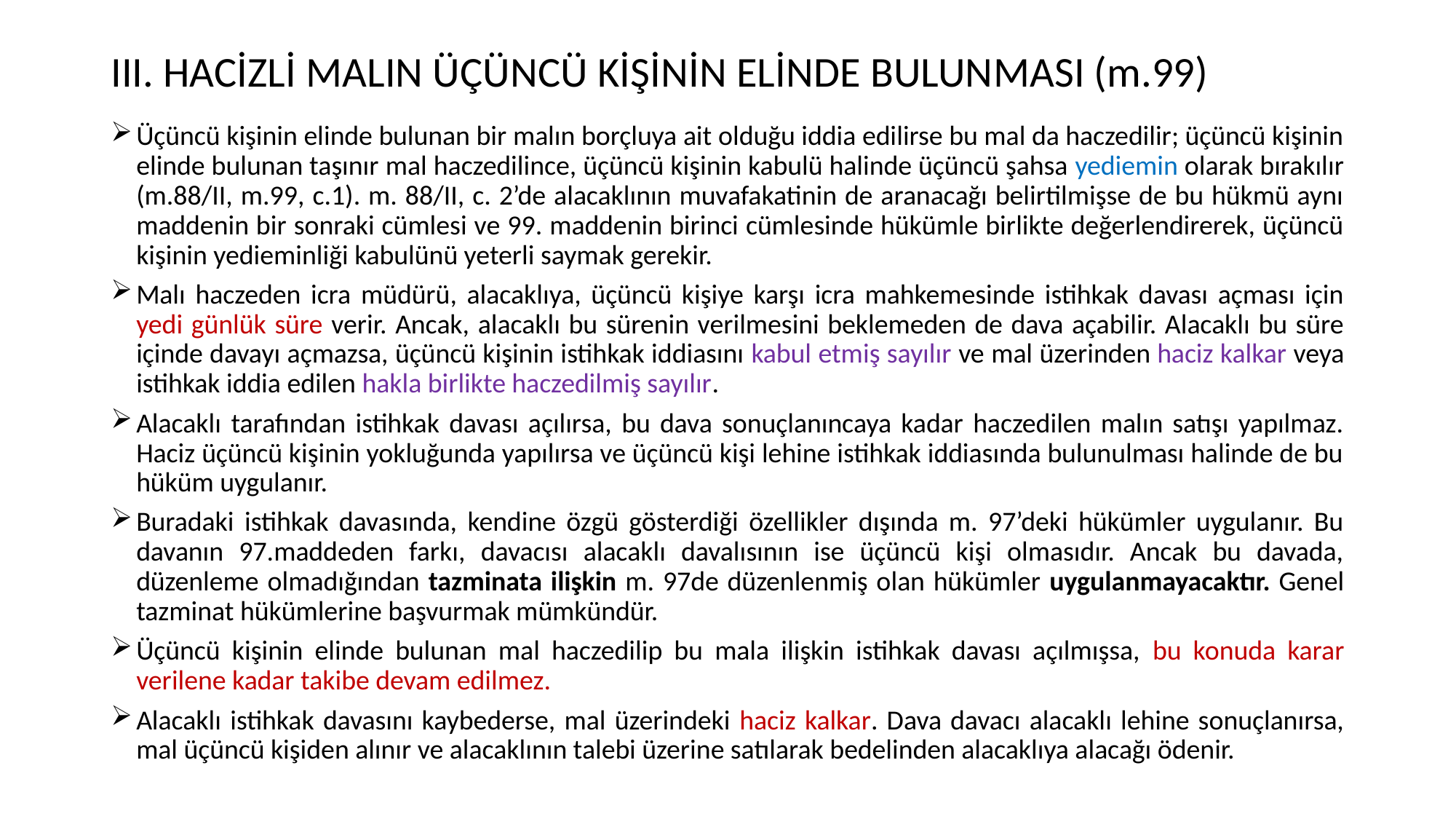

# III. HACİZLİ MALIN ÜÇÜNCÜ KİŞİNİN ELİNDE BULUNMASI (m.99)

Üçüncü kişinin elinde bulunan bir malın borçluya ait olduğu iddia edilirse bu mal da haczedilir; üçüncü kişinin elinde bulunan taşınır mal haczedilince, üçüncü kişinin kabulü halinde üçüncü şahsa yediemin olarak bırakılır (m.88/II, m.99, c.1). m. 88/II, c. 2’de alacaklının muvafakatinin de aranacağı belirtilmişse de bu hükmü aynı maddenin bir sonraki cümlesi ve 99. maddenin birinci cümlesinde hükümle birlikte değerlendirerek, üçüncü kişinin yedieminliği kabulünü yeterli saymak gerekir.
Malı haczeden icra müdürü, alacaklıya, üçüncü kişiye karşı icra mahkemesinde istihkak davası açması için yedi günlük süre verir. Ancak, alacaklı bu sürenin verilmesini beklemeden de dava açabilir. Alacaklı bu süre içinde davayı açmazsa, üçüncü kişinin istihkak iddiasını kabul etmiş sayılır ve mal üzerinden haciz kalkar veya istihkak iddia edilen hakla birlikte haczedilmiş sayılır.
Alacaklı tarafından istihkak davası açılırsa, bu dava sonuçlanıncaya kadar haczedilen malın satışı yapılmaz. Haciz üçüncü kişinin yokluğunda yapılırsa ve üçüncü kişi lehine istihkak iddiasında bulunulması halinde de bu hüküm uygulanır.
Buradaki istihkak davasında, kendine özgü gösterdiği özellikler dışında m. 97’deki hükümler uygulanır. Bu davanın 97.maddeden farkı, davacısı alacaklı davalısının ise üçüncü kişi olmasıdır. Ancak bu davada, düzenleme olmadığından tazminata ilişkin m. 97de düzenlenmiş olan hükümler uygulanmayacaktır. Genel tazminat hükümlerine başvurmak mümkündür.
Üçüncü kişinin elinde bulunan mal haczedilip bu mala ilişkin istihkak davası açılmışsa, bu konuda karar verilene kadar takibe devam edilmez.
Alacaklı istihkak davasını kaybederse, mal üzerindeki haciz kalkar. Dava davacı alacaklı lehine sonuçlanırsa, mal üçüncü kişiden alınır ve alacaklının talebi üzerine satılarak bedelinden alacaklıya alacağı ödenir.